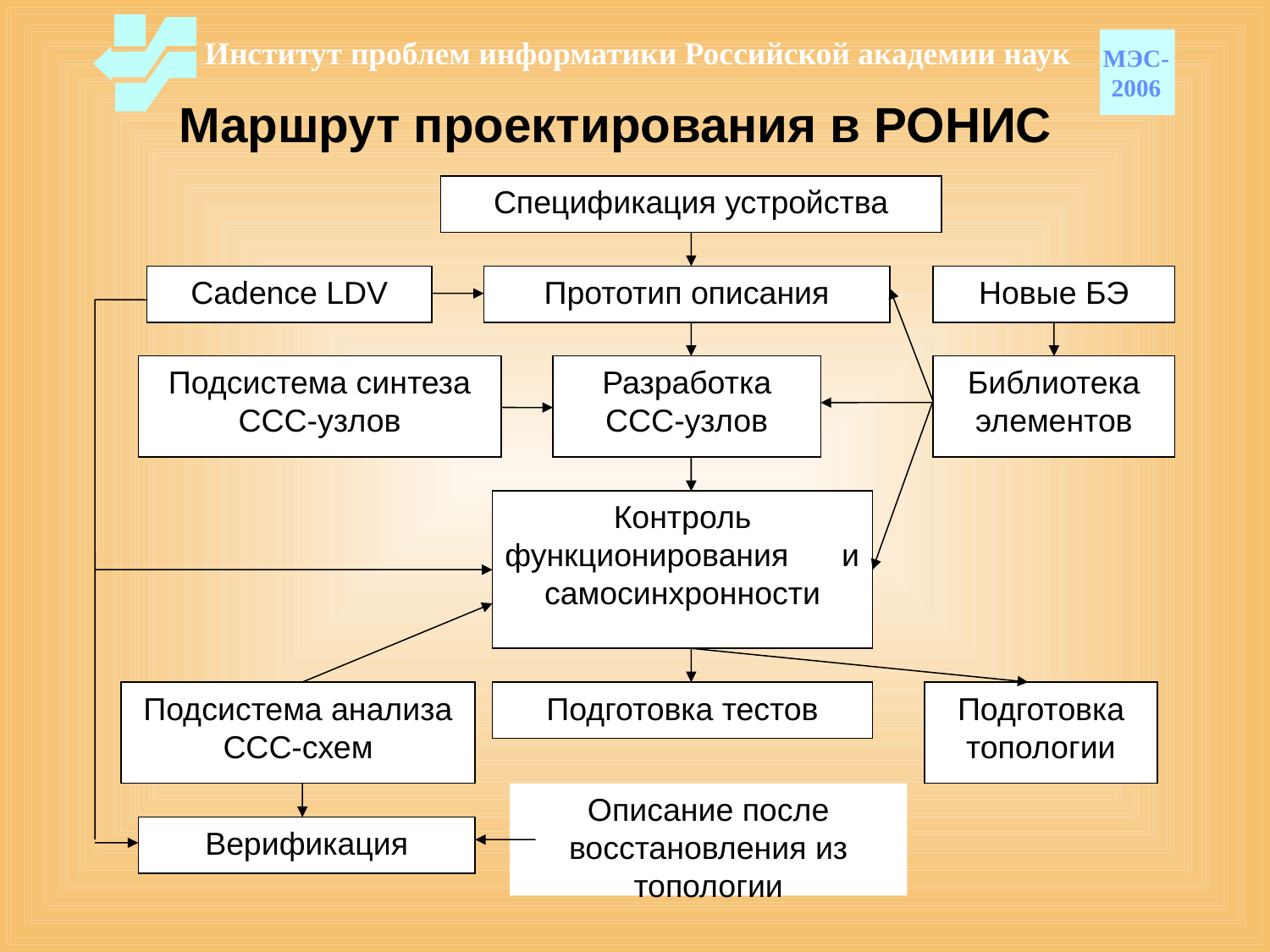

Институт проблем информатики Российской академии наук
МЭС-
2006

# Маршрут проектирования в РОНИС

Спецификация устройства

Cadence LDV
Прототип описания
Новые БЭ

Подсистема синтеза ССС-узлов
Разработка ССС-узлов
Разработка ССС-узлов
Библиотека элементов

Контроль функционирования      и самосинхронности

Подсистема анализа ССС-схем
Подготовка тестов
Подготовка топологии

Описание после восстановления из топологии
Верификация